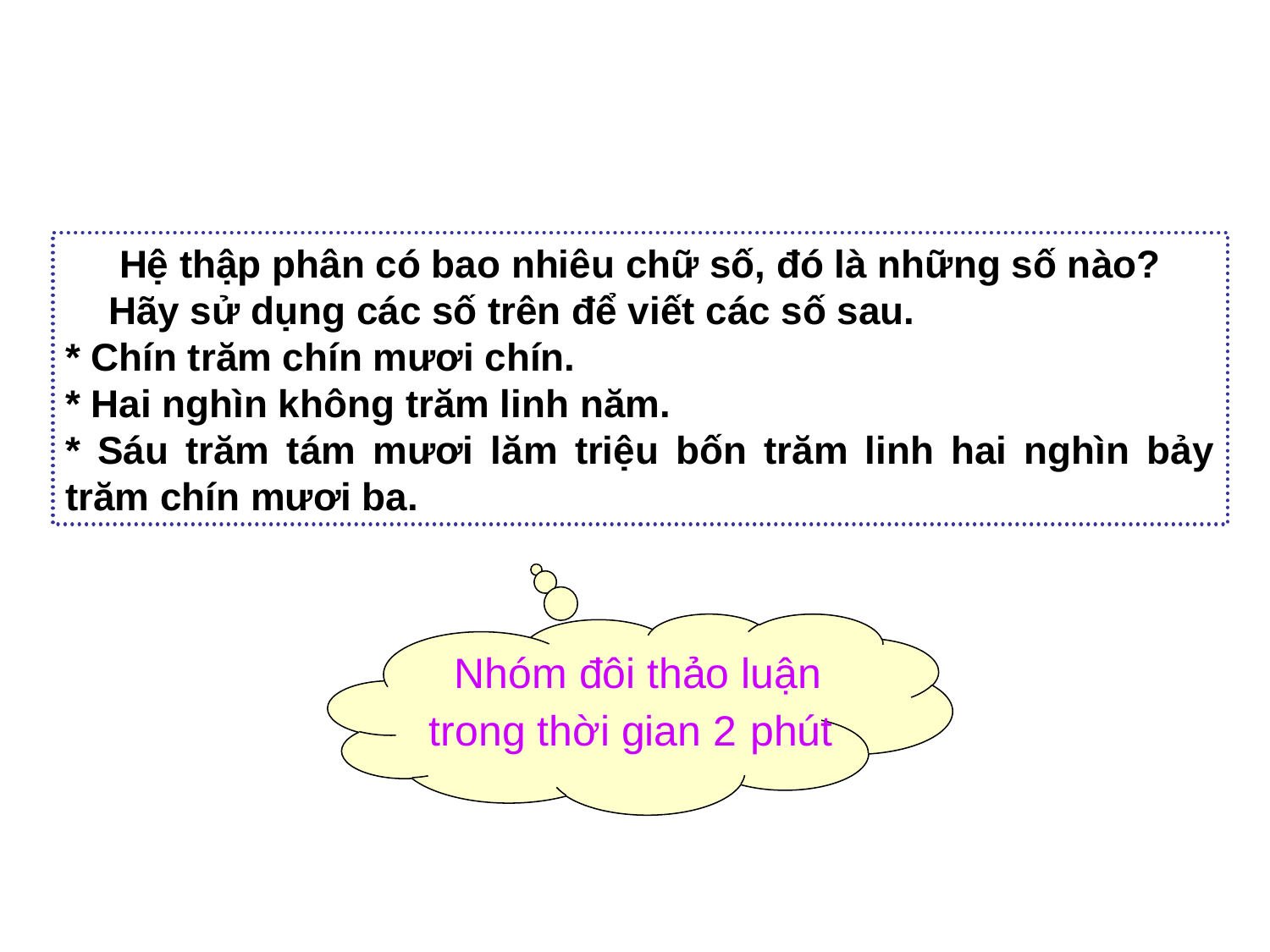

Hệ thập phân có bao nhiêu chữ số, đó là những số nào?
    Hãy sử dụng các số trên để viết các số sau.
* Chín trăm chín mươi chín.
* Hai nghìn không trăm linh năm.
* Sáu trăm tám mươi lăm triệu bốn trăm linh hai nghìn bảy trăm chín mươi ba.

Nhóm đôi thảo luận trong thời gian 2 phút